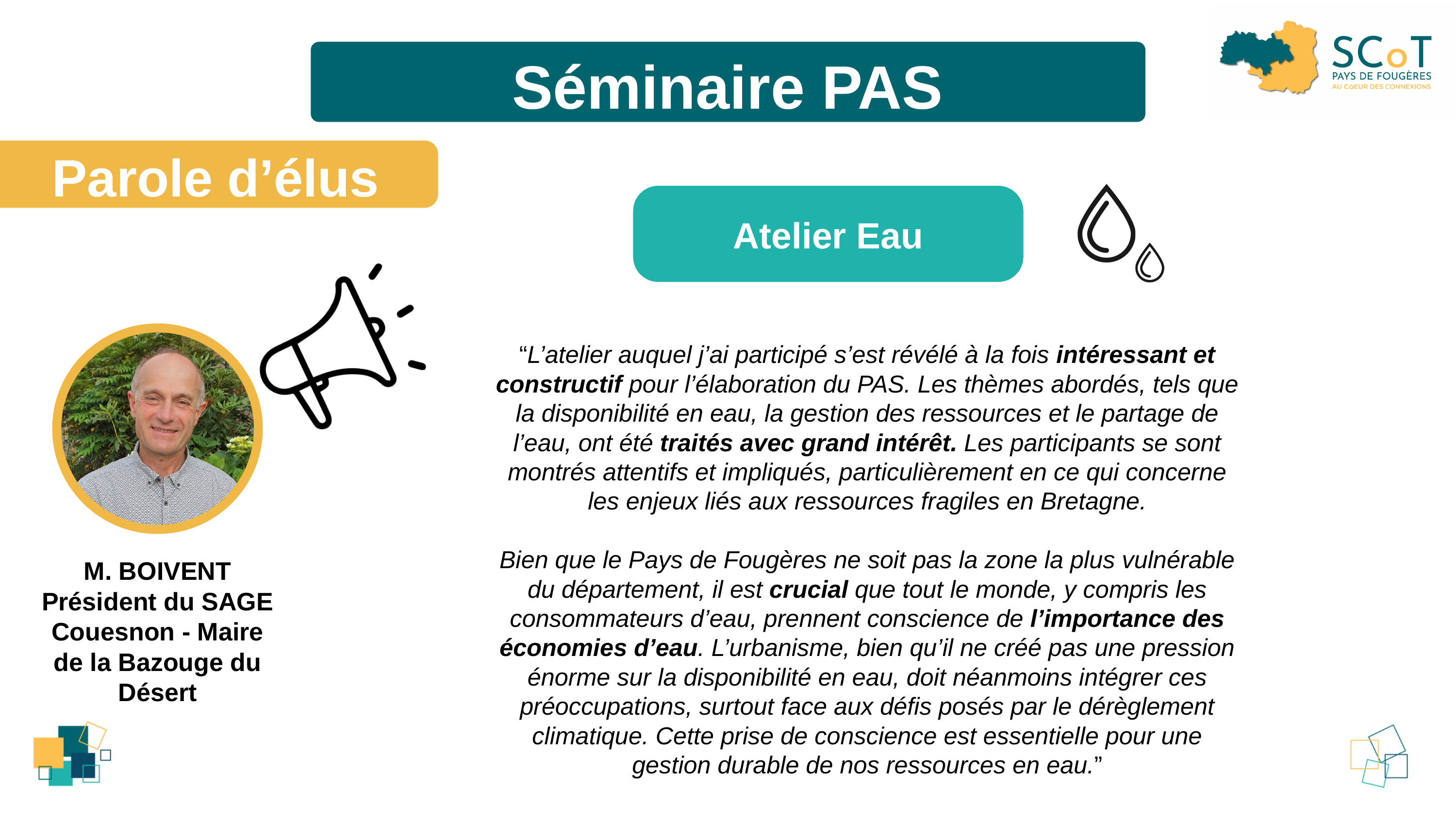

Séminaire PAS

Parole d’élus

Atelier Eau

“L’atelier auquel j’ai participé s’est révélé à la fois intéressant et constructif pour l’élaboration du PAS. Les thèmes abordés, tels que la disponibilité en eau, la gestion des ressources et le partage de l’eau, ont été traités avec grand intérêt. Les participants se sont montrés attentifs et impliqués, particulièrement en ce qui concerne les enjeux liés aux ressources fragiles en Bretagne.

Bien que le Pays de Fougères ne soit pas la zone la plus vulnérable du département, il est crucial que tout le monde, y compris les consommateurs d’eau, prennent conscience de l’importance des économies d’eau. L’urbanisme, bien qu’il ne créé pas une pression énorme sur la disponibilité en eau, doit néanmoins intégrer ces préoccupations, surtout face aux défis posés par le dérèglement climatique. Cette prise de conscience est essentielle pour une gestion durable de nos ressources en eau.”
M. BOIVENT Président du SAGE Couesnon - Maire de la Bazouge du Désert